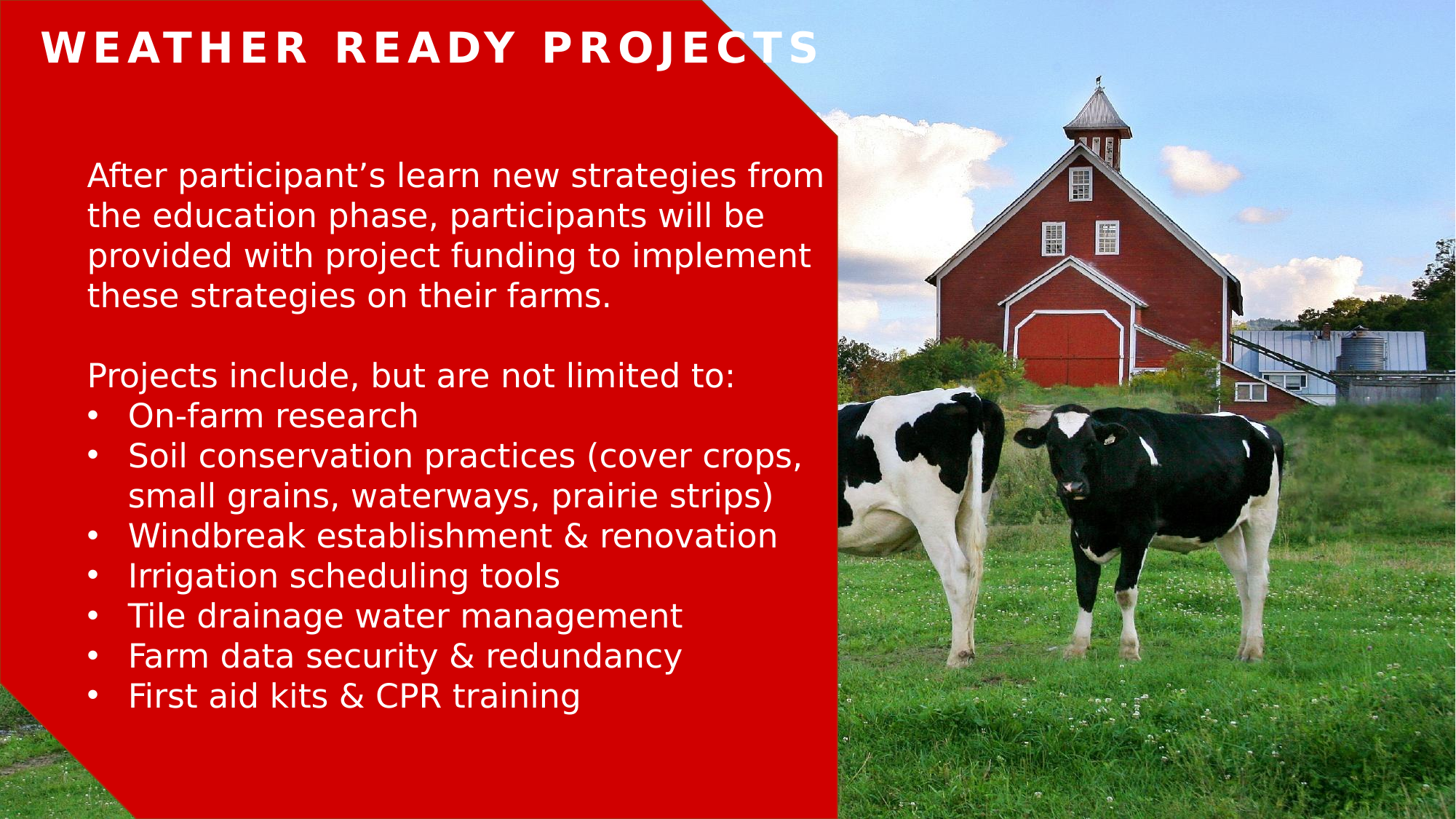

# Weather Ready Projects
After participant’s learn new strategies from the education phase, participants will be provided with project funding to implement these strategies on their farms.

Projects include, but are not limited to:
On-farm research
Soil conservation practices (cover crops, small grains, waterways, prairie strips)
Windbreak establishment & renovation
Irrigation scheduling tools
Tile drainage water management
Farm data security & redundancy
First aid kits & CPR training